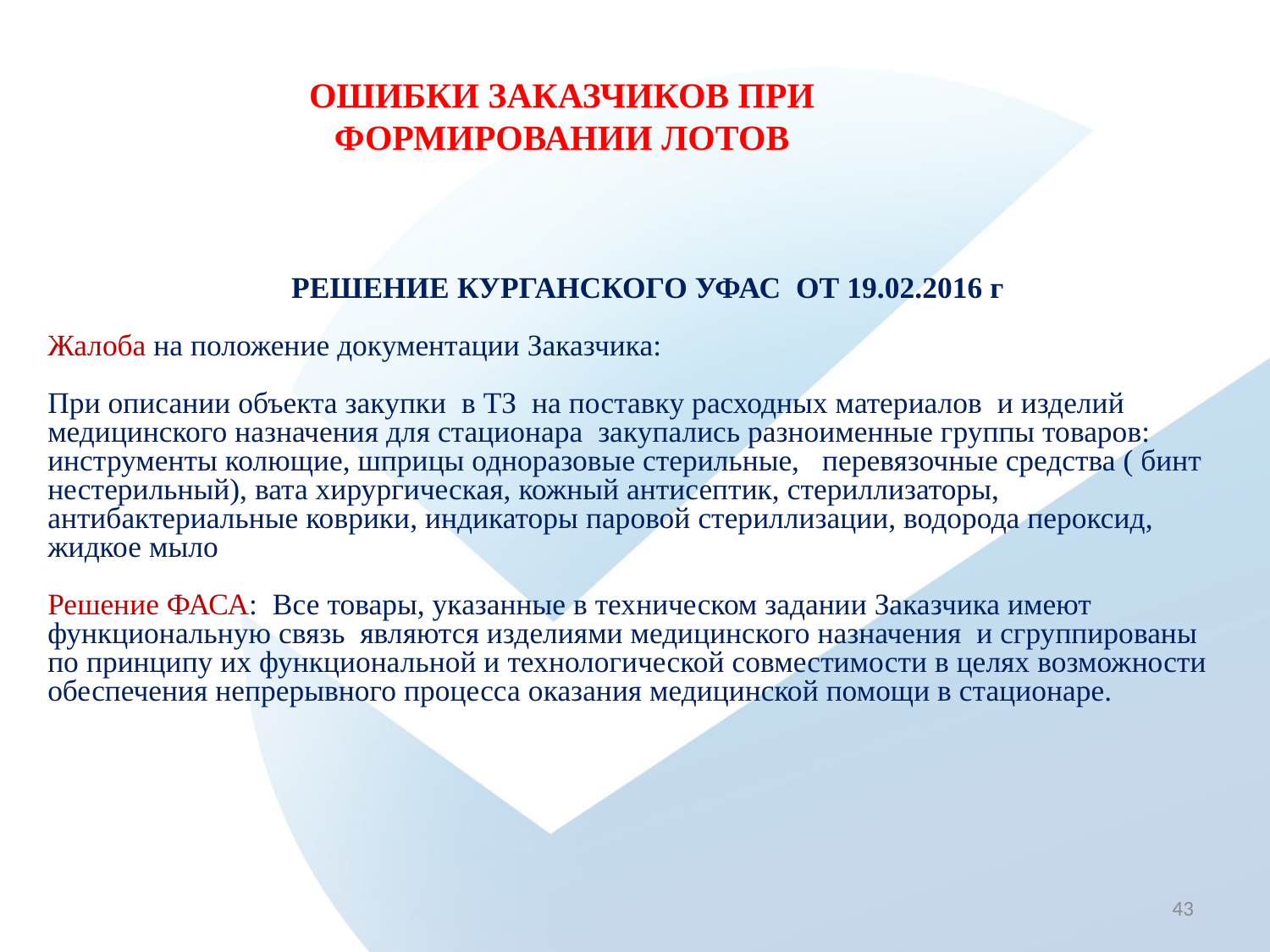

# ОШИБКИ ЗАКАЗЧИКОВ ПРИ ФОРМИРОВАНИИ ЛОТОВ

                                РЕШЕНИЕ КУРГАНСКОГО УФАС  ОТ 19.02.2016 г

Жалоба на положение документации Заказчика:

При описании объекта закупки  в ТЗ  на поставку расходных материалов  и изделий медицинского назначения для стационара  закупались разноименные группы товаров: инструменты колющие, шприцы одноразовые стерильные,   перевязочные средства ( бинт нестерильный), вата хирургическая, кожный антисептик, стериллизаторы, антибактериальные коврики, индикаторы паровой стериллизации, водорода пероксид, жидкое мыло

Решение ФАСА:  Все товары, указанные в техническом задании Заказчика имеют функциональную связь  являются изделиями медицинского назначения  и сгруппированы по принципу их функциональной и технологической совместимости в целях возможности обеспечения непрерывного процесса оказания медицинской помощи в стационаре.

43